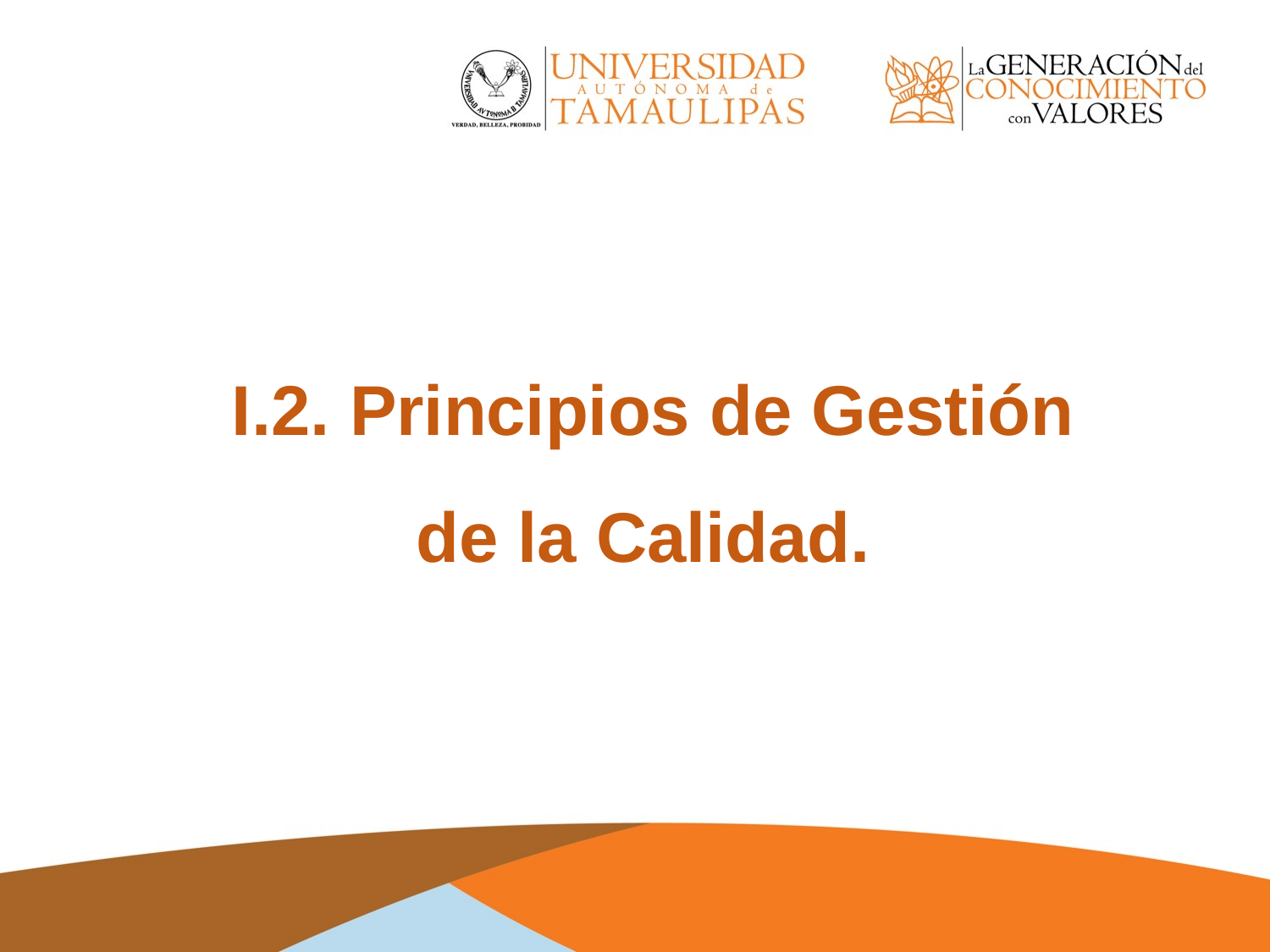

I.2. Principios de Gestión de la Calidad.